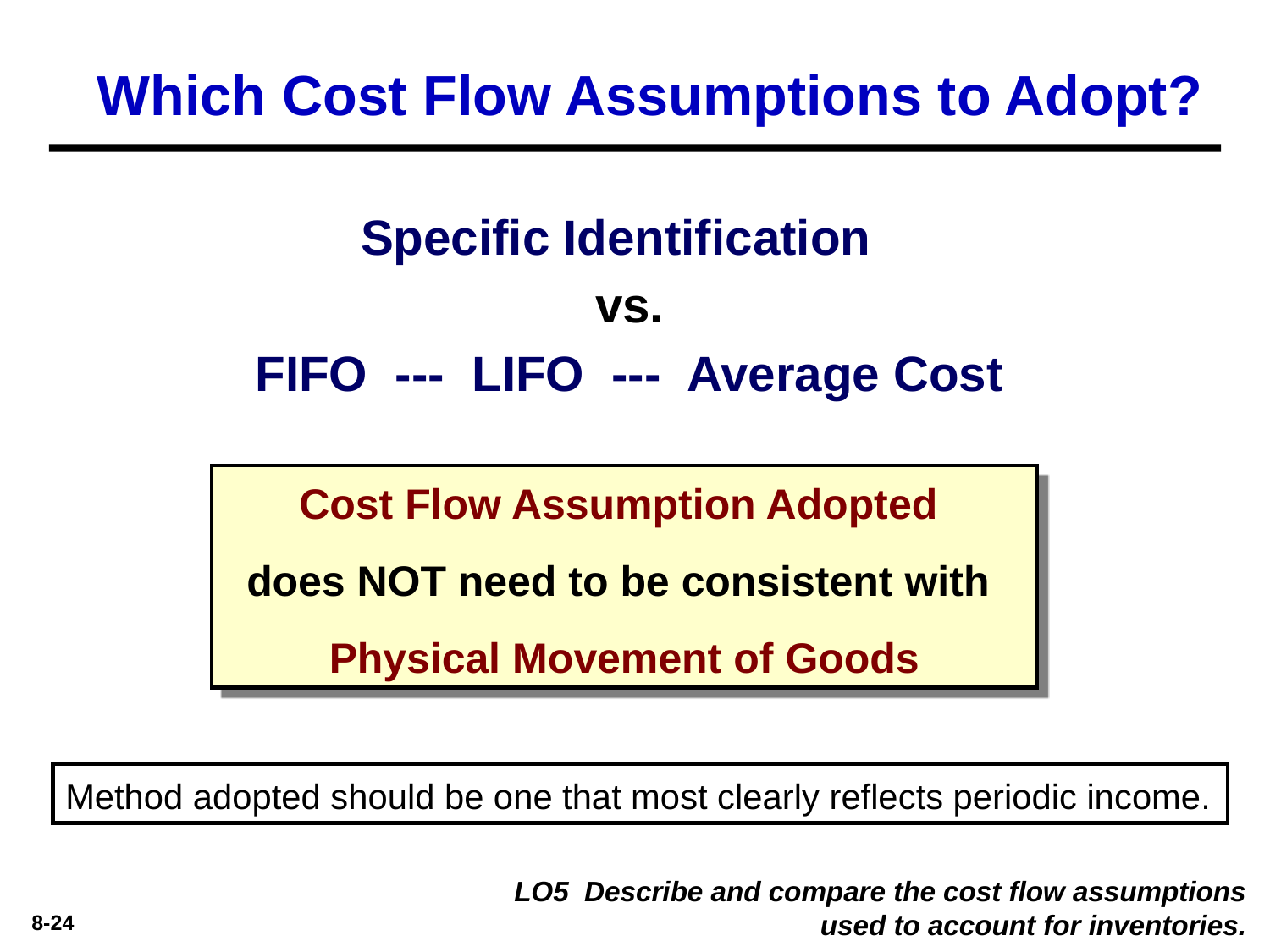

# Which Cost Flow Assumptions to Adopt?

Specific Identification
vs.
FIFO  ---  LIFO  ---  Average Cost
Cost Flow Assumption Adopted
does NOT need to be consistent with
Physical Movement of Goods
Method adopted should be one that most clearly reflects periodic income.
LO5  Describe and compare the cost flow assumptions used to account for inventories.